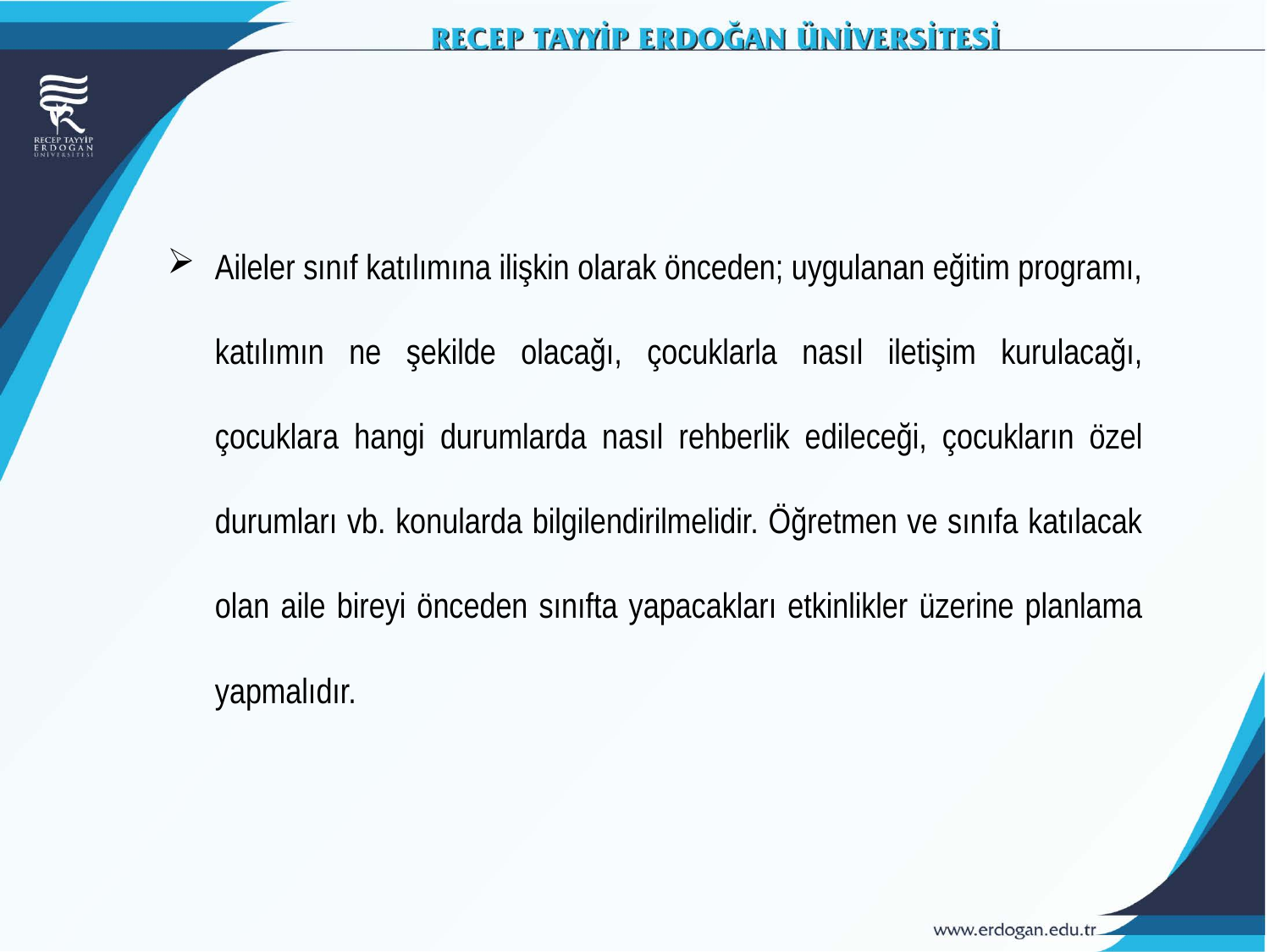

Aileler sınıf katılımına ilişkin olarak önceden; uygulanan eğitim programı, katılımın ne şekilde olacağı, çocuklarla nasıl iletişim kurulacağı, çocuklara hangi durumlarda nasıl rehberlik edileceği, çocukların özel durumları vb. konularda bilgilendirilmelidir. Öğretmen ve sınıfa katılacak olan aile bireyi önceden sınıfta yapacakları etkinlikler üzerine planlama yapmalıdır.